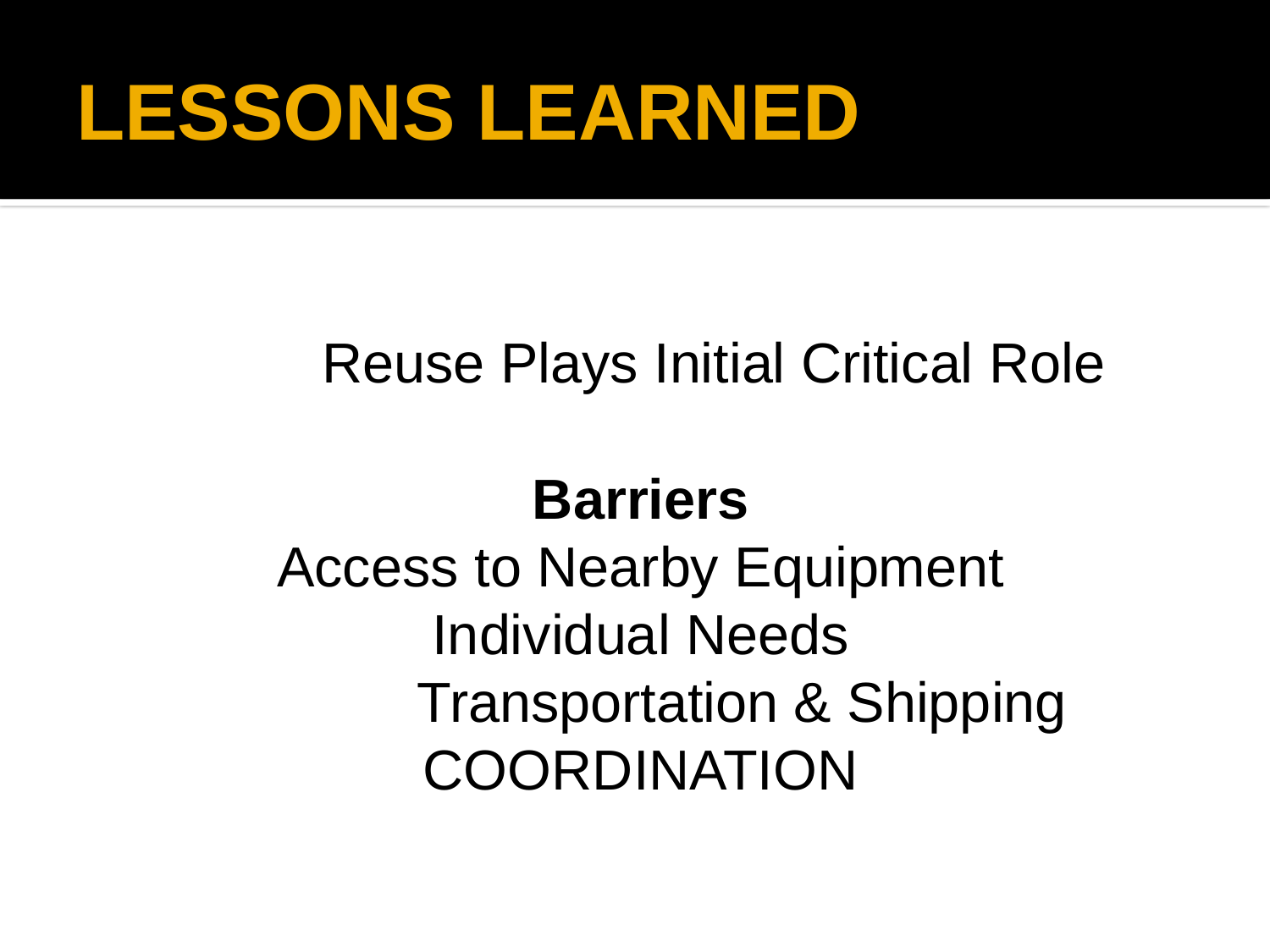

# LESSONS LEARNED

		    Reuse Plays Initial Critical Role

Barriers
Access to Nearby Equipment
Individual Needs
			  Transportation & Shipping
COORDINATION